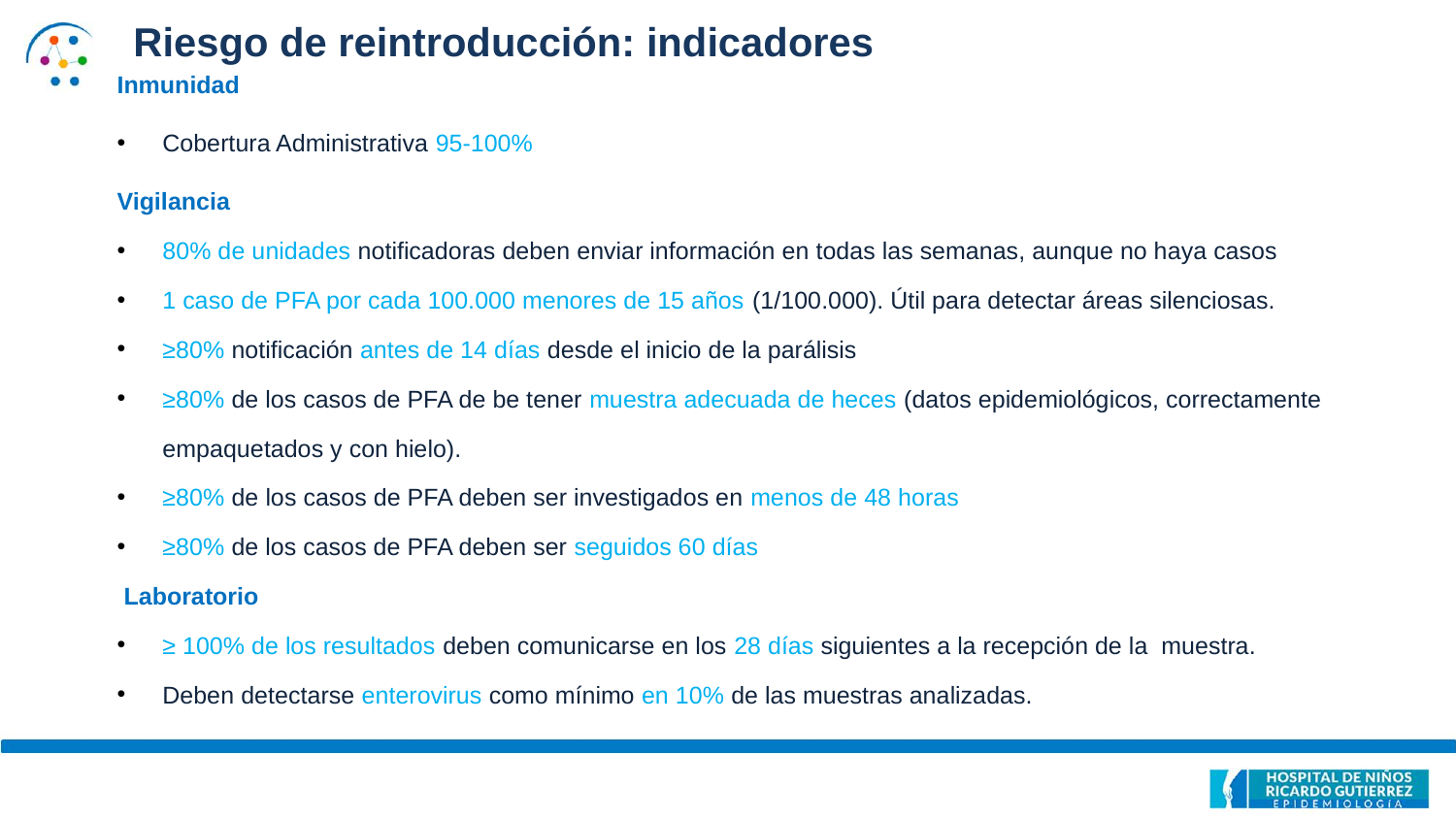

# Riesgo de reintroducción: indicadores

Inmunidad

Cobertura Administrativa 95-100%

Vigilancia
80% de unidades notificadoras deben enviar información en todas las semanas, aunque no haya casos
1 caso de PFA por cada 100.000 menores de 15 años (1/100.000). Útil para detectar áreas silenciosas.
≥80% notificación antes de 14 días desde el inicio de la parálisis
≥80% de los casos de PFA de be tener muestra adecuada de heces (datos epidemiológicos, correctamente empaquetados y con hielo).
≥80% de los casos de PFA deben ser investigados en menos de 48 horas
≥80% de los casos de PFA deben ser seguidos 60 días
 Laboratorio
≥ 100% de los resultados deben comunicarse en los 28 días siguientes a la recepción de la  muestra.
Deben detectarse enterovirus como mínimo en 10% de las muestras analizadas.